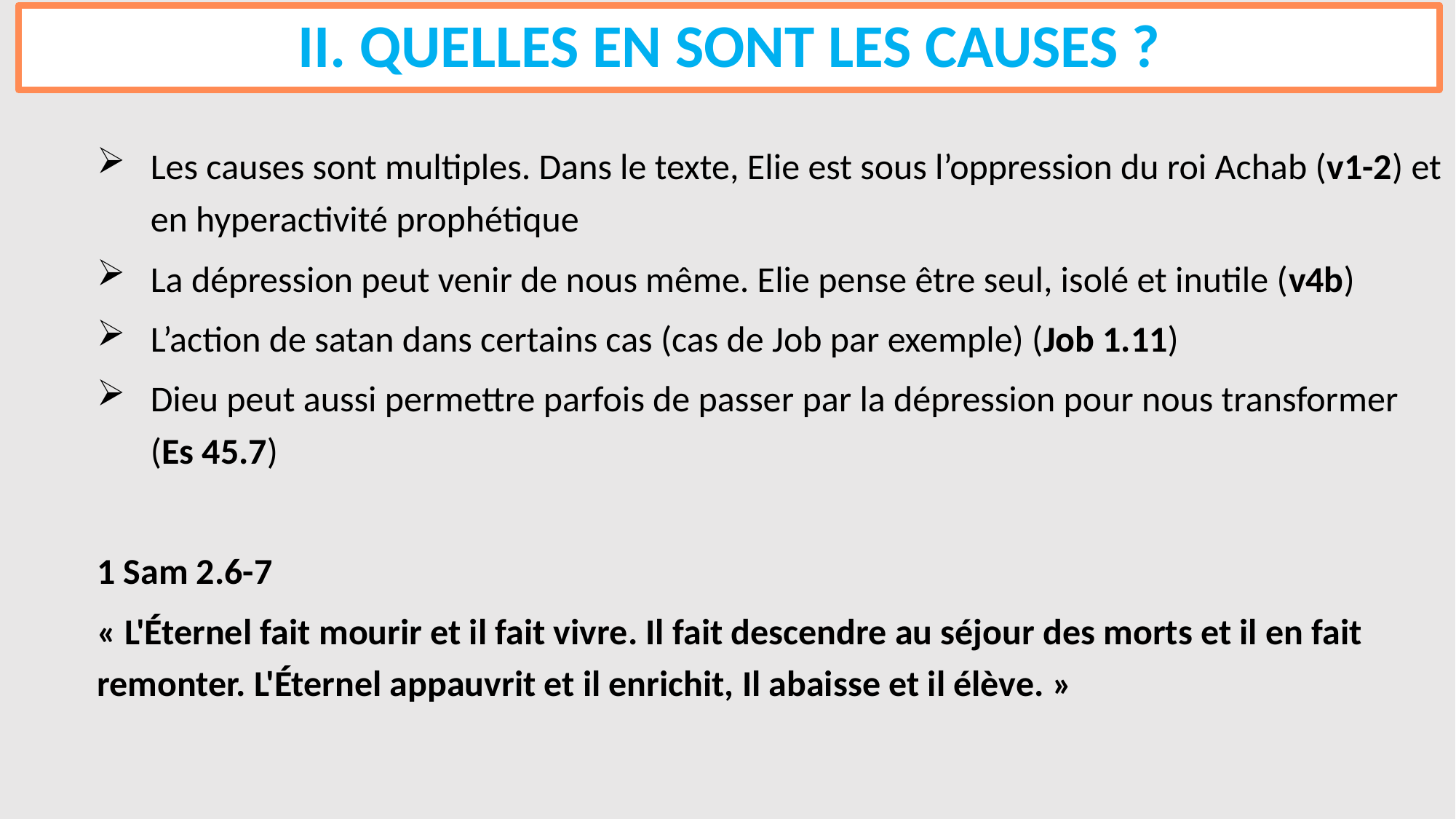

# II. QUELLES EN SONT LES CAUSES ?

Les causes sont multiples. Dans le texte, Elie est sous l’oppression du roi Achab (v1-2) et en hyperactivité prophétique
La dépression peut venir de nous même. Elie pense être seul, isolé et inutile (v4b)
L’action de satan dans certains cas (cas de Job par exemple) (Job 1.11)
Dieu peut aussi permettre parfois de passer par la dépression pour nous transformer (Es 45.7)

1 Sam 2.6-7
« L'Éternel fait mourir et il fait vivre. Il fait descendre au séjour des morts et il en fait remonter. L'Éternel appauvrit et il enrichit, Il abaisse et il élève. »